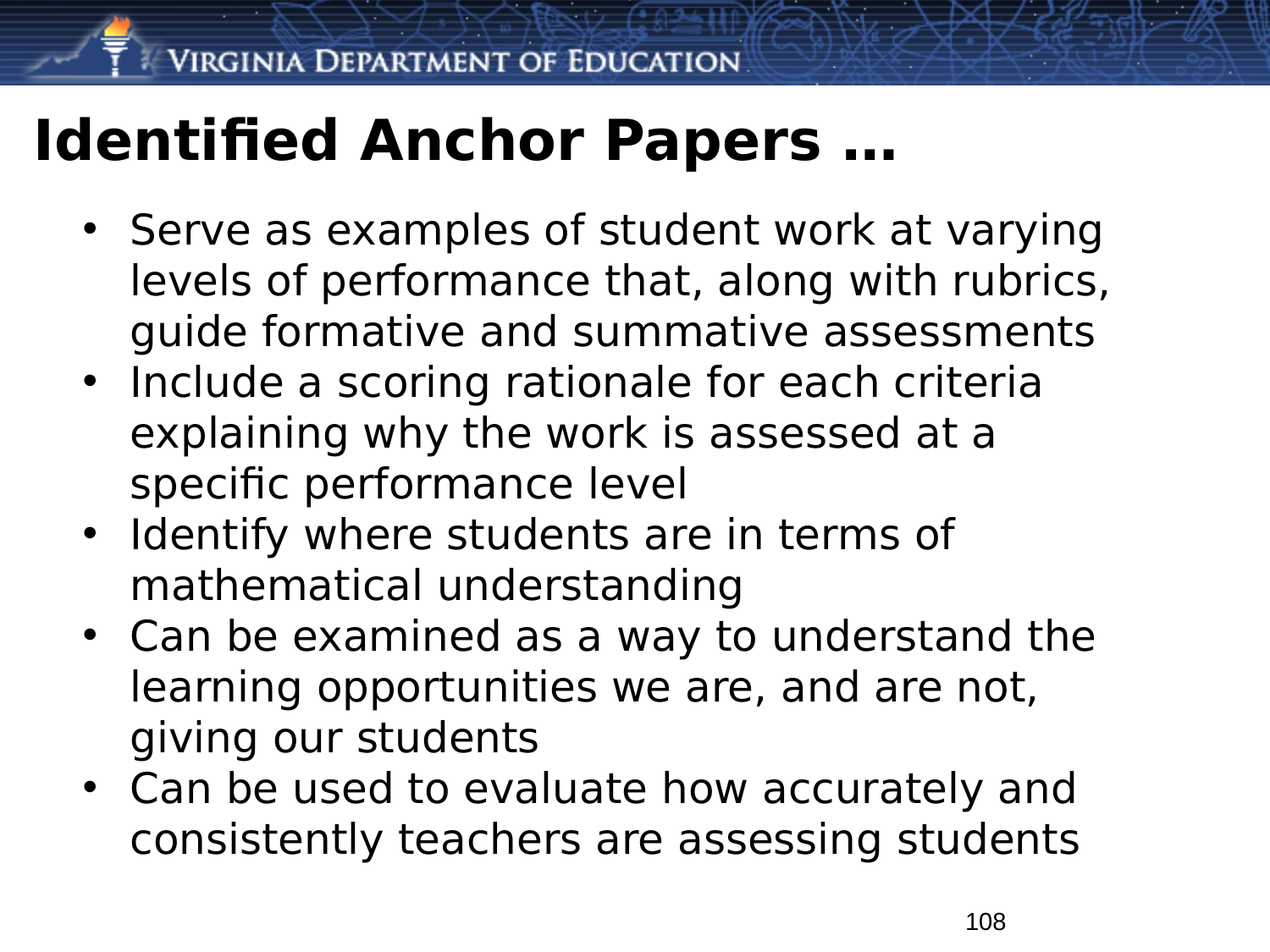

Identified Anchor Papers …
Serve as examples of student work at varying levels of performance that, along with rubrics, guide formative and summative assessments
Include a scoring rationale for each criteria explaining why the work is assessed at a specific performance level
Identify where students are in terms of mathematical understanding
Can be examined as a way to understand the learning opportunities we are, and are not, giving our students
Can be used to evaluate how accurately and consistently teachers are assessing students
108